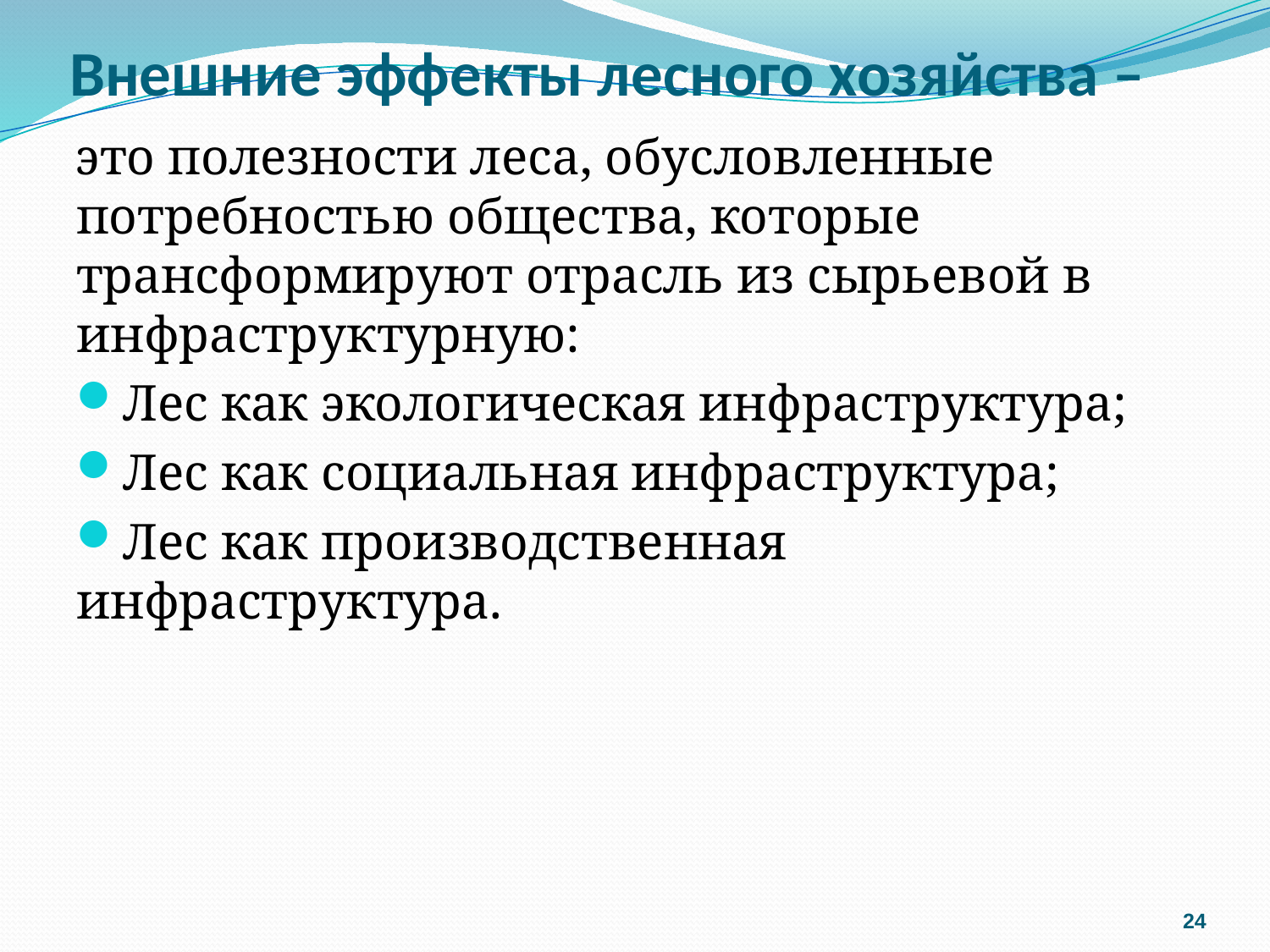

# Внешние эффекты лесного хозяйства –
это полезности леса, обусловленные потребностью общества, которые трансформируют отрасль из сырьевой в инфраструктурную:
Лес как экологическая инфраструктура;
Лес как социальная инфраструктура;
Лес как производственная инфраструктура.
24